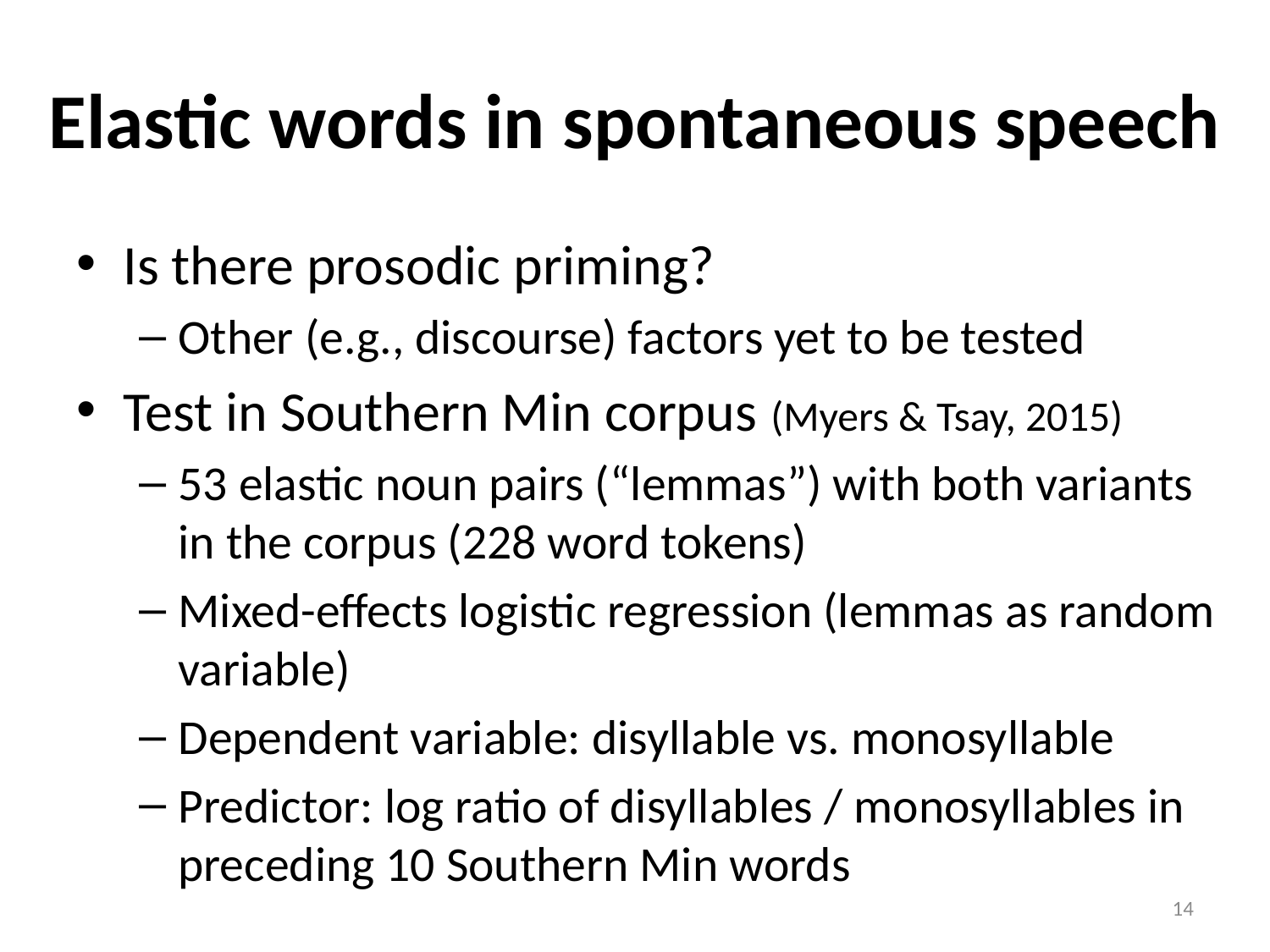

# Elastic words in spontaneous speech
Is there prosodic priming?
Other (e.g., discourse) factors yet to be tested
Test in Southern Min corpus (Myers & Tsay, 2015)
53 elastic noun pairs (“lemmas”) with both variants in the corpus (228 word tokens)
Mixed-effects logistic regression (lemmas as random variable)
Dependent variable: disyllable vs. monosyllable
Predictor: log ratio of disyllables / monosyllables in preceding 10 Southern Min words
14